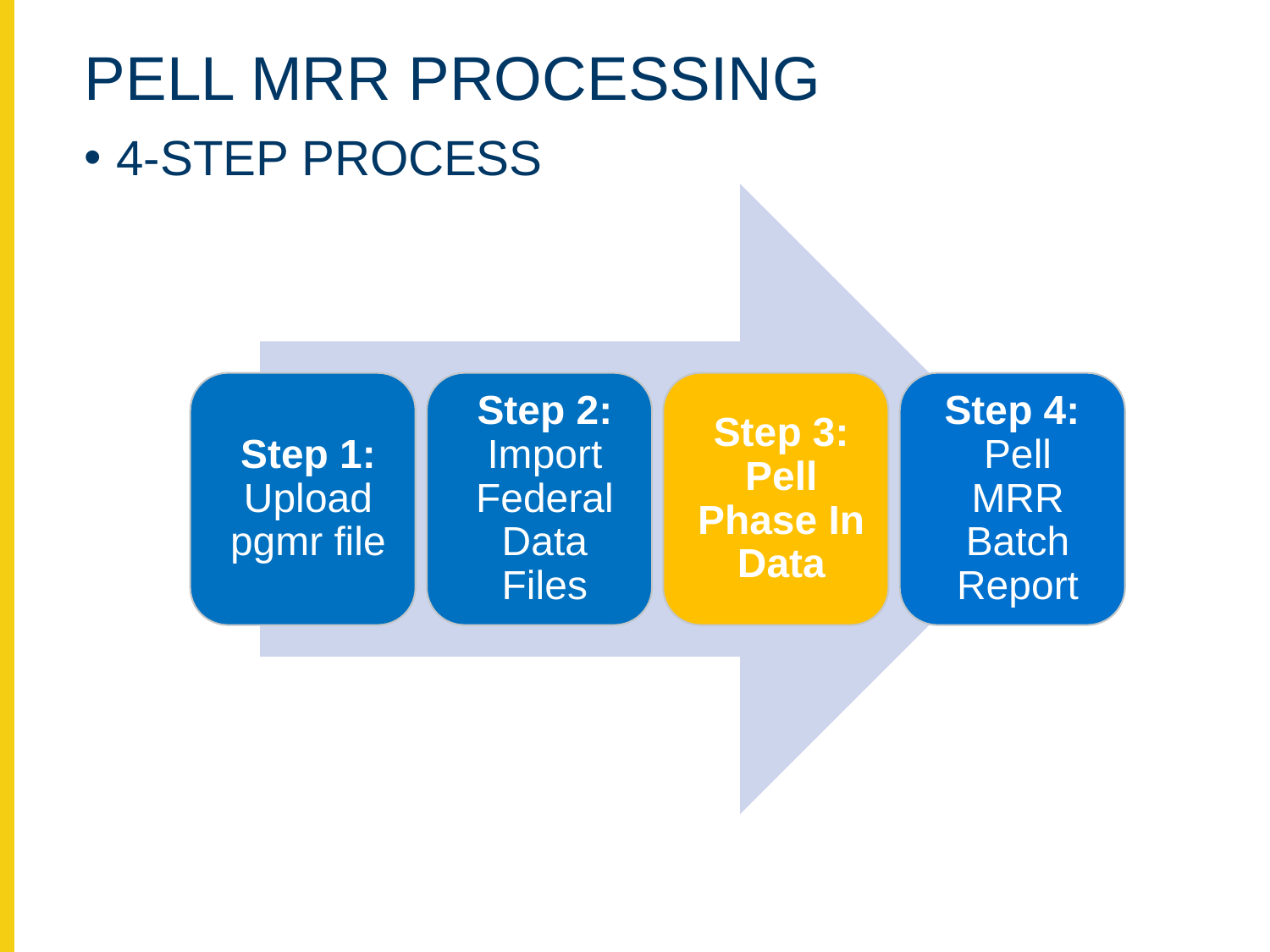

# Pell mrr processing
4-STEP PROCESS
Step 1: Upload pgmr file
Step 2: Import Federal Data Files
Step 3: Pell Phase In Data
Step 4:  Pell MRR Batch Report